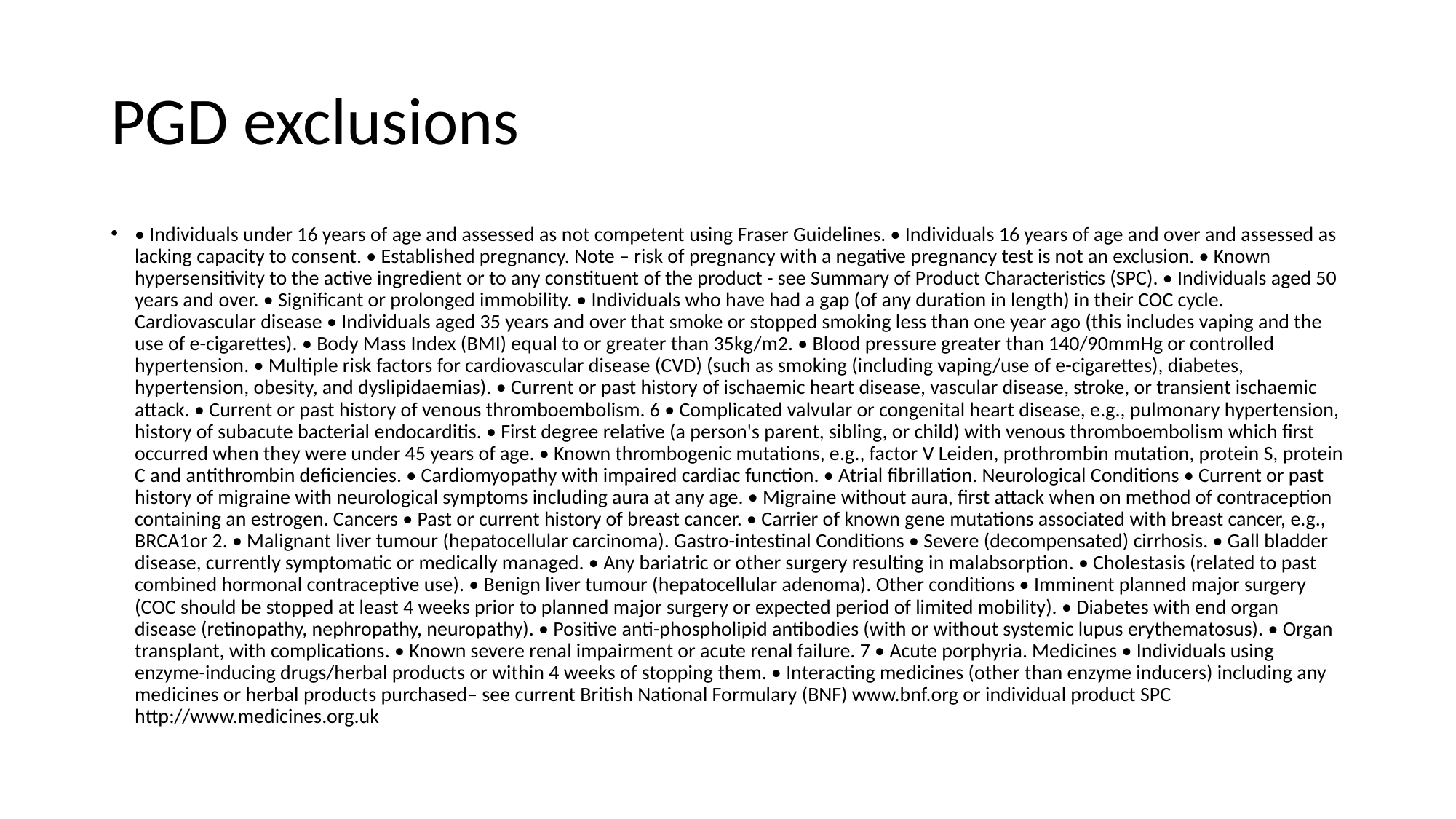

# PGD exclusions
• Individuals under 16 years of age and assessed as not competent using Fraser Guidelines. • Individuals 16 years of age and over and assessed as lacking capacity to consent. • Established pregnancy. Note – risk of pregnancy with a negative pregnancy test is not an exclusion. • Known hypersensitivity to the active ingredient or to any constituent of the product - see Summary of Product Characteristics (SPC). • Individuals aged 50 years and over. • Significant or prolonged immobility. • Individuals who have had a gap (of any duration in length) in their COC cycle. Cardiovascular disease • Individuals aged 35 years and over that smoke or stopped smoking less than one year ago (this includes vaping and the use of e-cigarettes). • Body Mass Index (BMI) equal to or greater than 35kg/m2. • Blood pressure greater than 140/90mmHg or controlled hypertension. • Multiple risk factors for cardiovascular disease (CVD) (such as smoking (including vaping/use of e-cigarettes), diabetes, hypertension, obesity, and dyslipidaemias). • Current or past history of ischaemic heart disease, vascular disease, stroke, or transient ischaemic attack. • Current or past history of venous thromboembolism. 6 • Complicated valvular or congenital heart disease, e.g., pulmonary hypertension, history of subacute bacterial endocarditis. • First degree relative (a person's parent, sibling, or child) with venous thromboembolism which first occurred when they were under 45 years of age. • Known thrombogenic mutations, e.g., factor V Leiden, prothrombin mutation, protein S, protein C and antithrombin deficiencies. • Cardiomyopathy with impaired cardiac function. • Atrial fibrillation. Neurological Conditions • Current or past history of migraine with neurological symptoms including aura at any age. • Migraine without aura, first attack when on method of contraception containing an estrogen. Cancers • Past or current history of breast cancer. • Carrier of known gene mutations associated with breast cancer, e.g., BRCA1or 2. • Malignant liver tumour (hepatocellular carcinoma). Gastro-intestinal Conditions • Severe (decompensated) cirrhosis. • Gall bladder disease, currently symptomatic or medically managed. • Any bariatric or other surgery resulting in malabsorption. • Cholestasis (related to past combined hormonal contraceptive use). • Benign liver tumour (hepatocellular adenoma). Other conditions • Imminent planned major surgery (COC should be stopped at least 4 weeks prior to planned major surgery or expected period of limited mobility). • Diabetes with end organ disease (retinopathy, nephropathy, neuropathy). • Positive anti-phospholipid antibodies (with or without systemic lupus erythematosus). • Organ transplant, with complications. • Known severe renal impairment or acute renal failure. 7 • Acute porphyria. Medicines • Individuals using enzyme-inducing drugs/herbal products or within 4 weeks of stopping them. • Interacting medicines (other than enzyme inducers) including any medicines or herbal products purchased– see current British National Formulary (BNF) www.bnf.org or individual product SPC http://www.medicines.org.uk